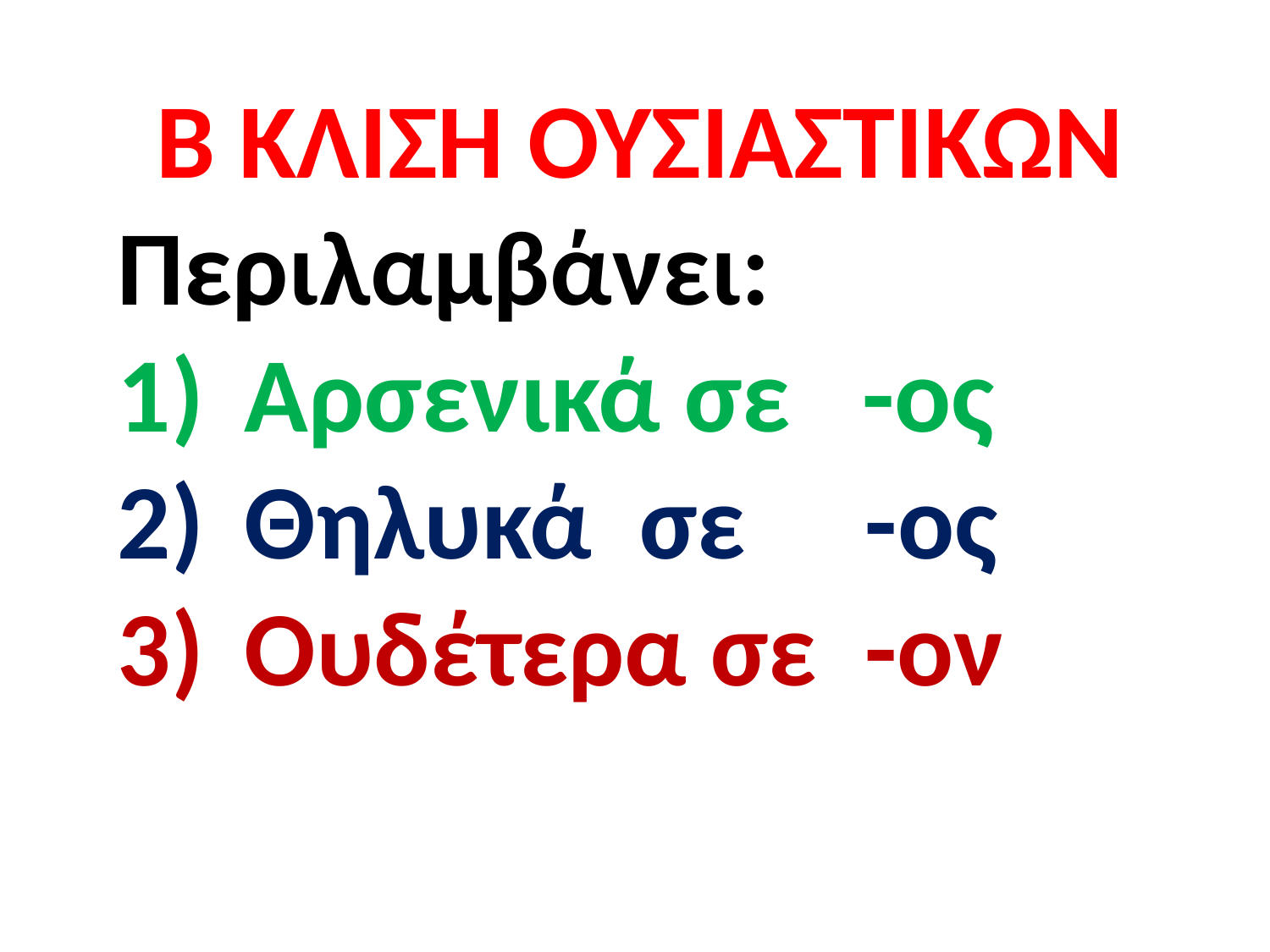

Β ΚΛΙΣΗ ΟΥΣΙΑΣΤΙΚΩΝ
Περιλαμβάνει:
Αρσενικά σε   -ος
Θηλυκά  σε     -ος
Ουδέτερα σε  -ον